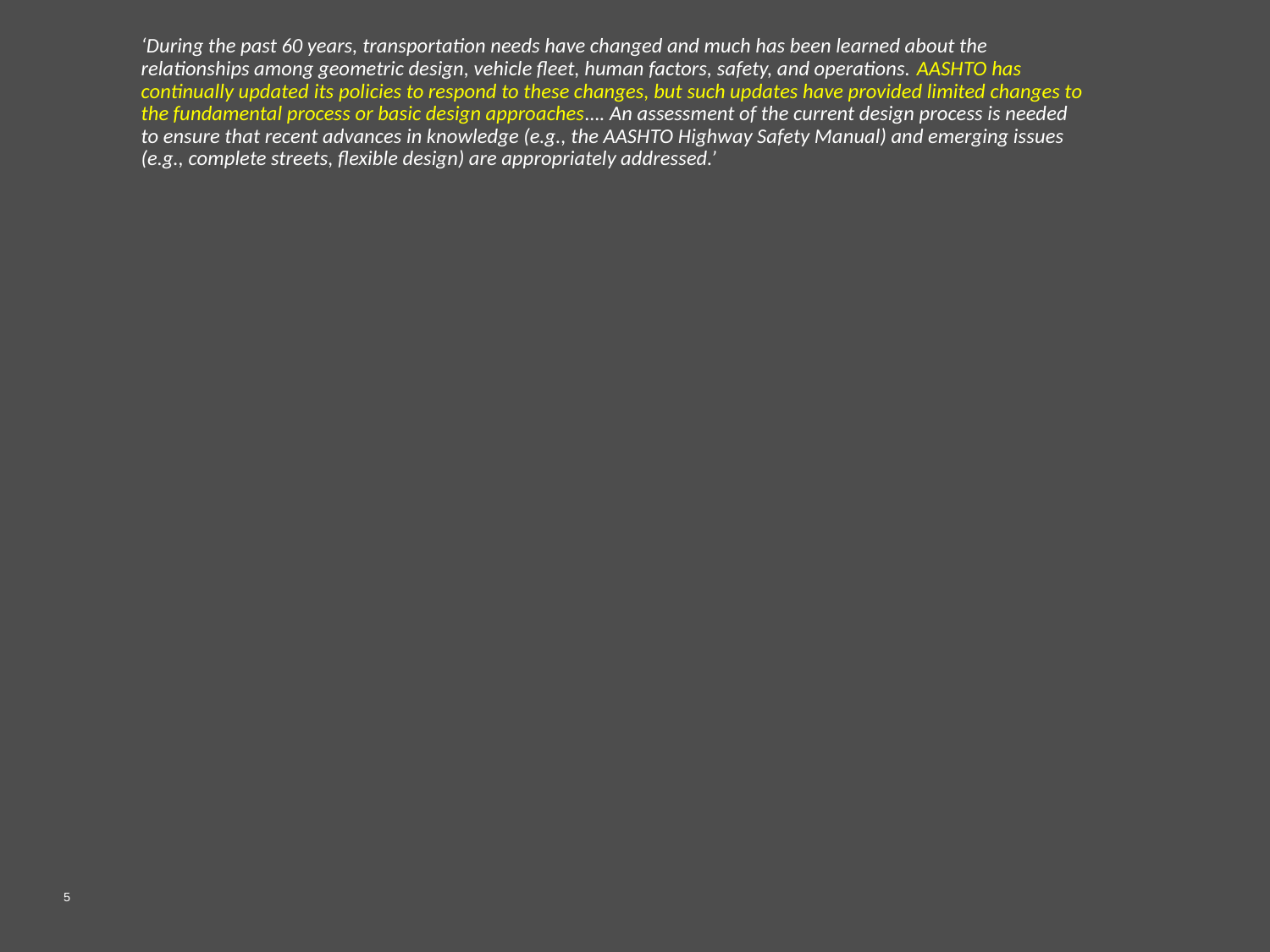

# ‘During the past 60 years, transportation needs have changed and much has been learned about the relationships among geometric design, vehicle fleet, human factors, safety, and operations. AASHTO has continually updated its policies to respond to these changes, but such updates have provided limited changes to the fundamental process or basic design approaches…. An assessment of the current design process is needed to ensure that recent advances in knowledge (e.g., the AASHTO Highway Safety Manual) and emerging issues (e.g., complete streets, flexible design) are appropriately addressed.’